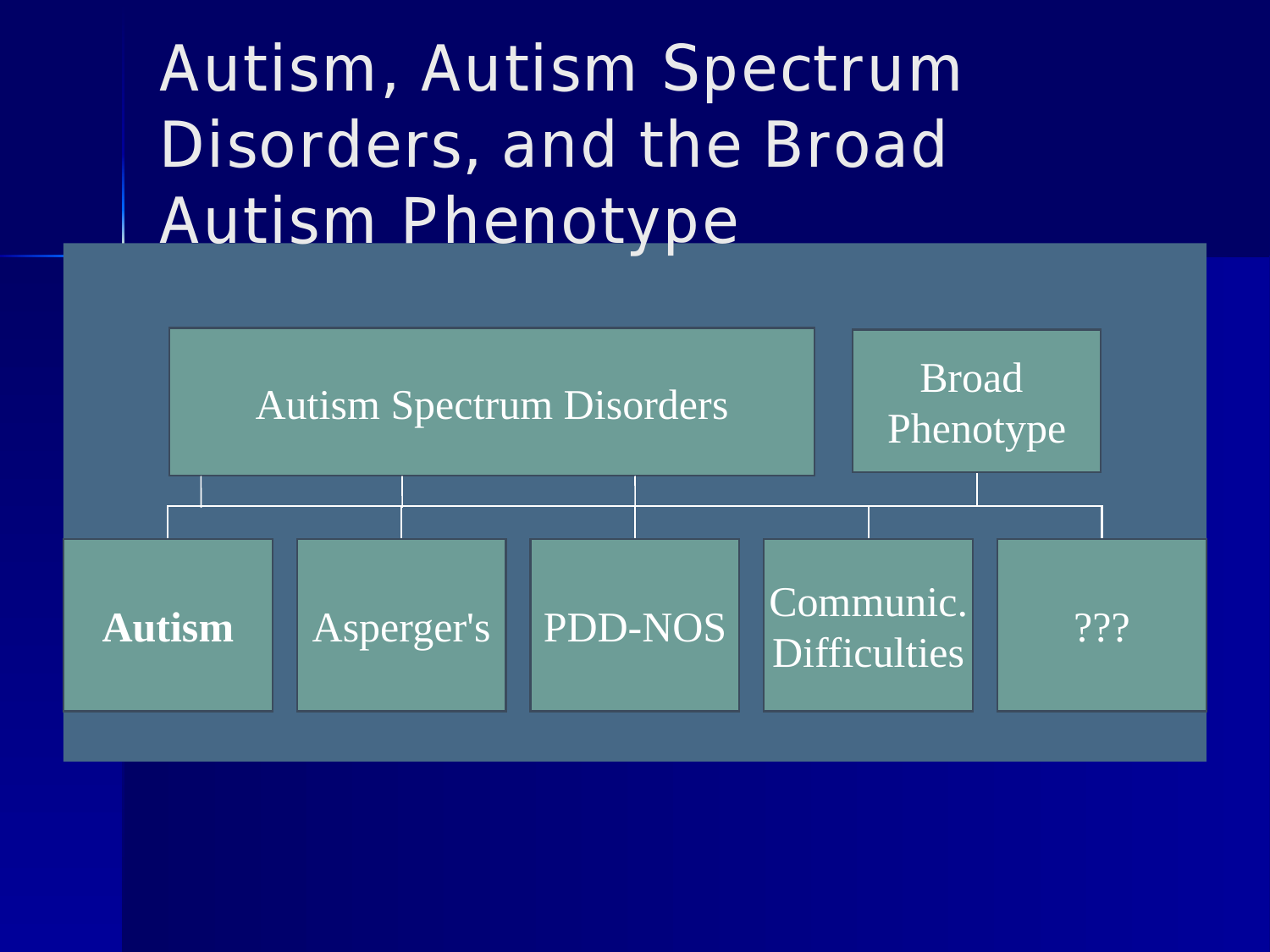

# Autism, Autism Spectrum Disorders, and the Broad Autism Phenotype

Autism Spectrum Disorders
Broad
Phenotype

Autism
Asperger's
PDD-NOS
Communic.
Difficulties
???